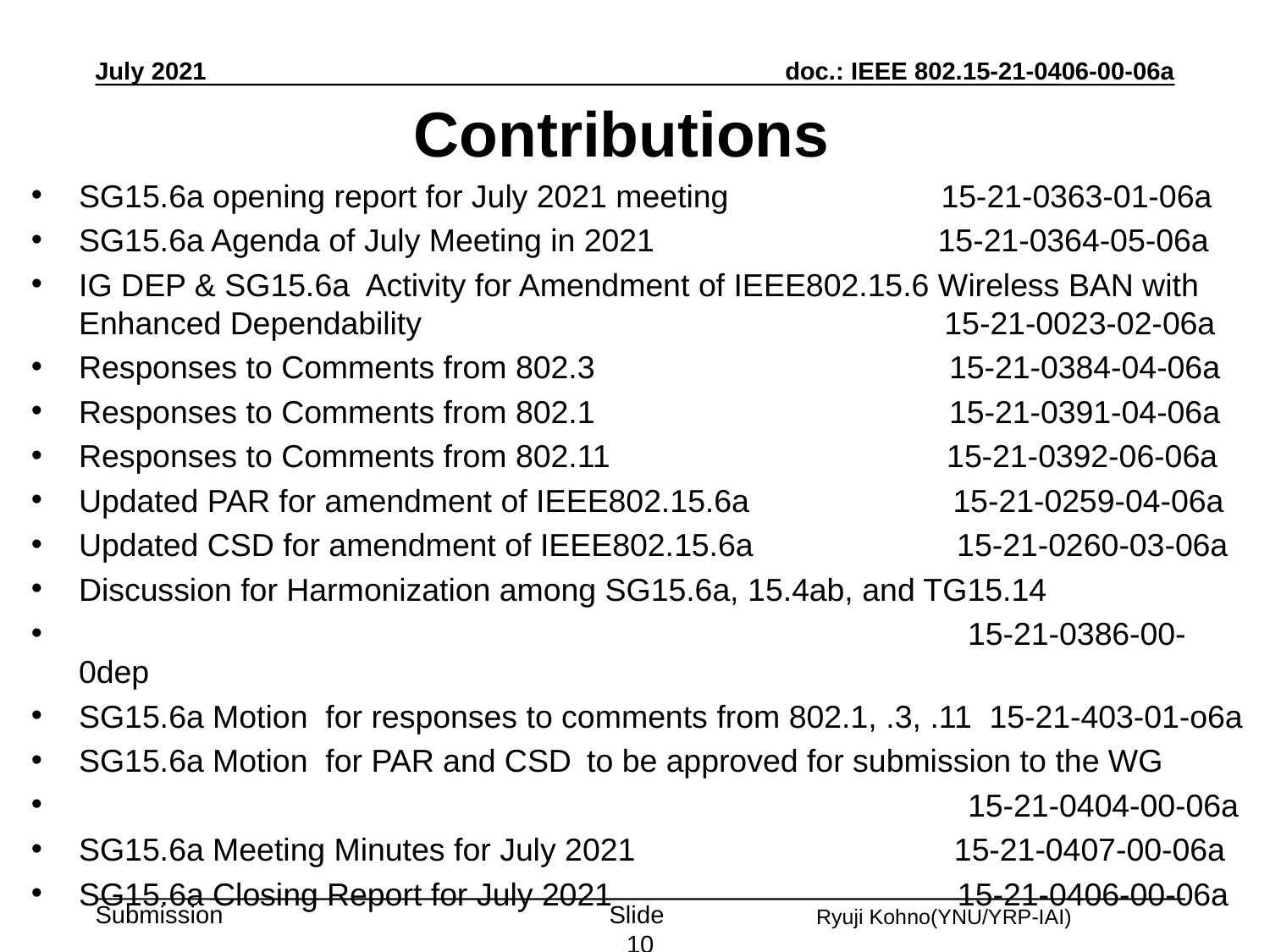

July 2021
# Contributions
SG15.6a opening report for July 2021 meeting                        15-21-0363-01-06a
SG15.6a Agenda of July Meeting in 2021                                15-21-0364-05-06a
IG DEP & SG15.6a  Activity for Amendment of IEEE802.15.6 Wireless BAN with Enhanced Dependability                                                           15-21-0023-02-06a
Responses to Comments from 802.3                                        15-21-0384-04-06a
Responses to Comments from 802.1                                        15-21-0391-04-06a
Responses to Comments from 802.11                                      15-21-0392-06-06a
Updated PAR for amendment of IEEE802.15.6a                       15-21-0259-04-06a
Updated CSD for amendment of IEEE802.15.6a                       15-21-0260-03-06a
Discussion for Harmonization among SG15.6a, 15.4ab, and TG15.14
                                                                                                    15-21-0386-00-0dep
SG15.6a Motion  for responses to comments from 802.1, .3, .11  15-21-403-01-o6a
SG15.6a Motion  for PAR and CSD	to be approved for submission to the WG
                                                                                                    15-21-0404-00-06a
SG15.6a Meeting Minutes for July 2021                                    15-21-0407-00-06a
SG15.6a Closing Report for July 2021                                       15-21-0406-00-06a

Slide 10